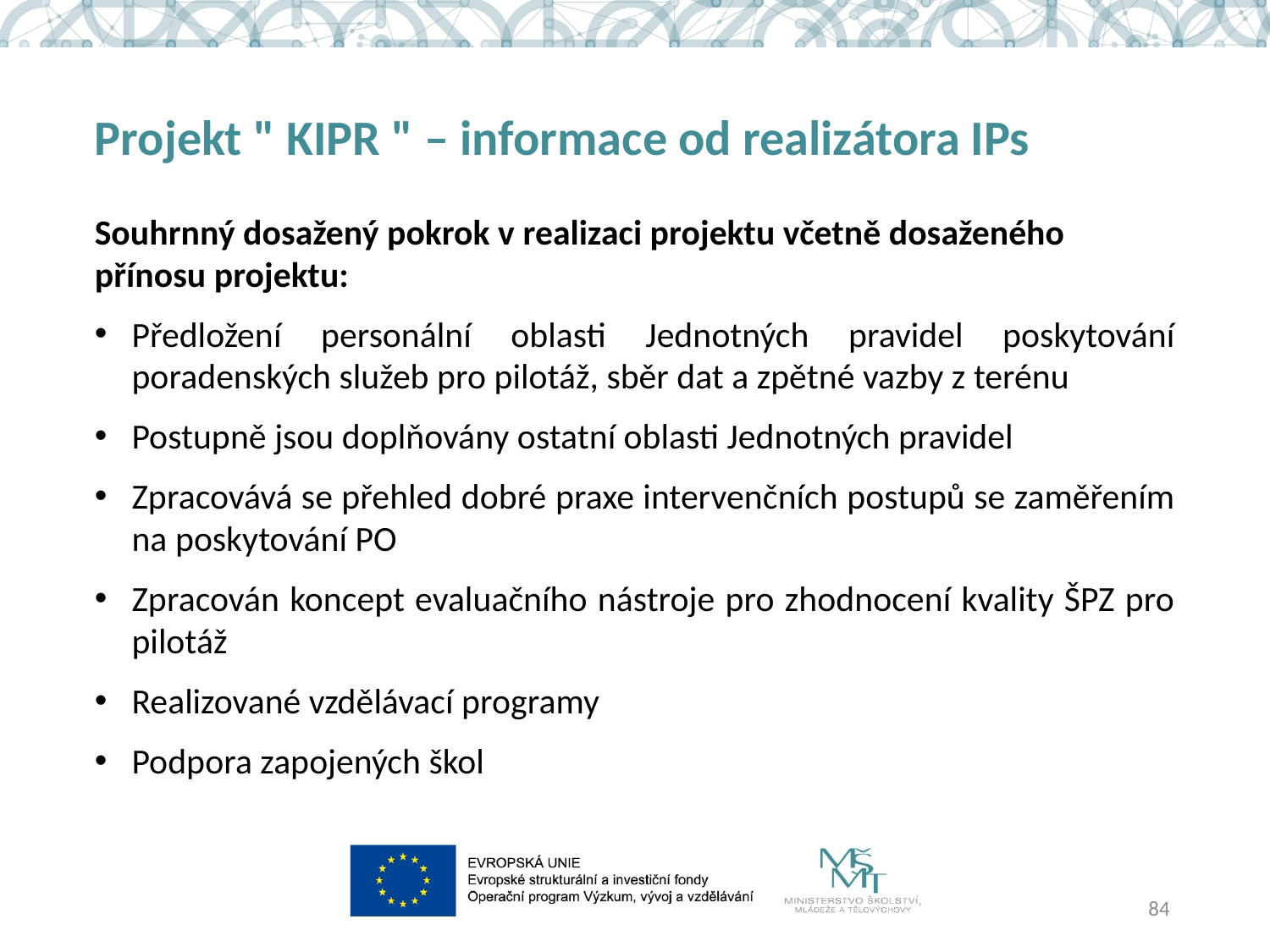

# Projekt " KIPR " – informace od realizátora IPs
Souhrnný dosažený pokrok v realizaci projektu včetně dosaženého přínosu projektu:
Předložení personální oblasti Jednotných pravidel poskytování poradenských služeb pro pilotáž, sběr dat a zpětné vazby z terénu
Postupně jsou doplňovány ostatní oblasti Jednotných pravidel
Zpracovává se přehled dobré praxe intervenčních postupů se zaměřením na poskytování PO
Zpracován koncept evaluačního nástroje pro zhodnocení kvality ŠPZ pro pilotáž
Realizované vzdělávací programy
Podpora zapojených škol
84